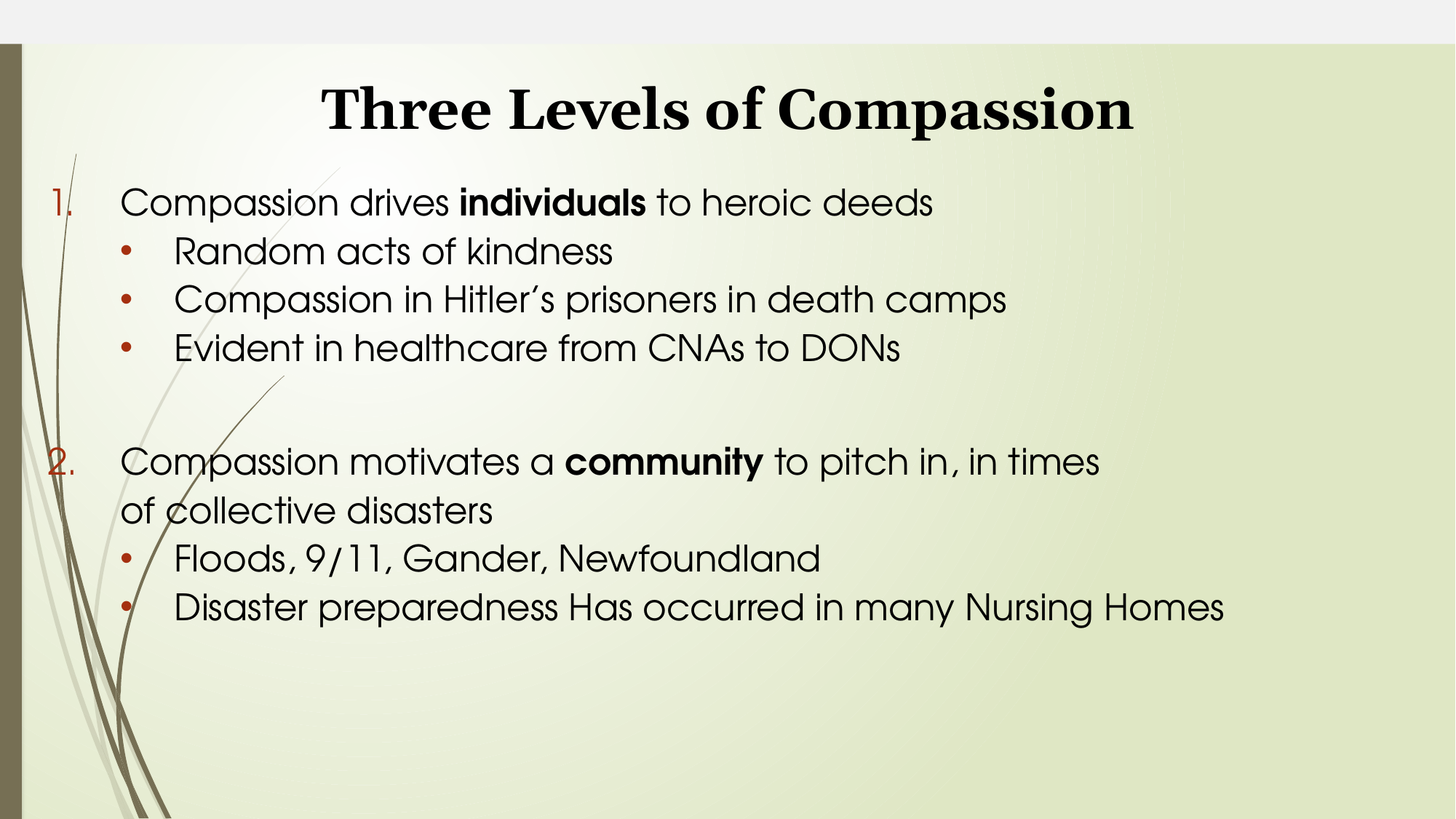

# Three Levels of Compassion
Compassion drives individuals to heroic deeds
Random acts of kindness
Compassion in Hitler’s prisoners in death camps
Evident in healthcare from CNAs to DONs

Compassion motivates a community to pitch in, in times
of collective disasters
Floods, 9/11, Gander, Newfoundland
Disaster preparedness Has occurred in many Nursing Homes